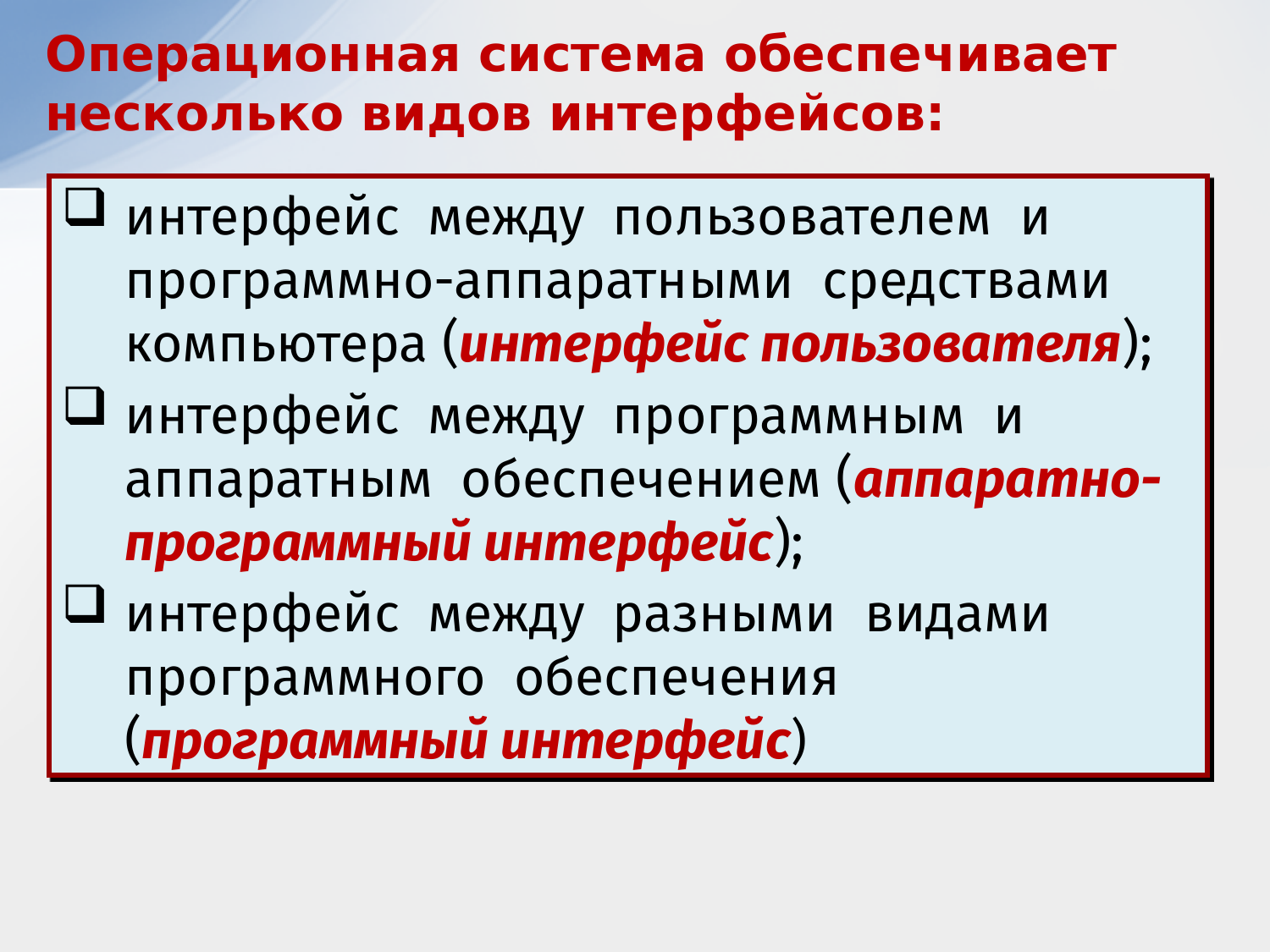

Операционная система обеспечивает несколько видов интерфейсов:
интерфейс  между  пользователем  и  программно-аппаратными  средствами компьютера (интерфейс пользователя);
интерфейс  между  программным  и  аппаратным  обеспечением (аппаратно-программный интерфейс);
интерфейс  между  разными  видами  программного  обеспечения (программный интерфейс)